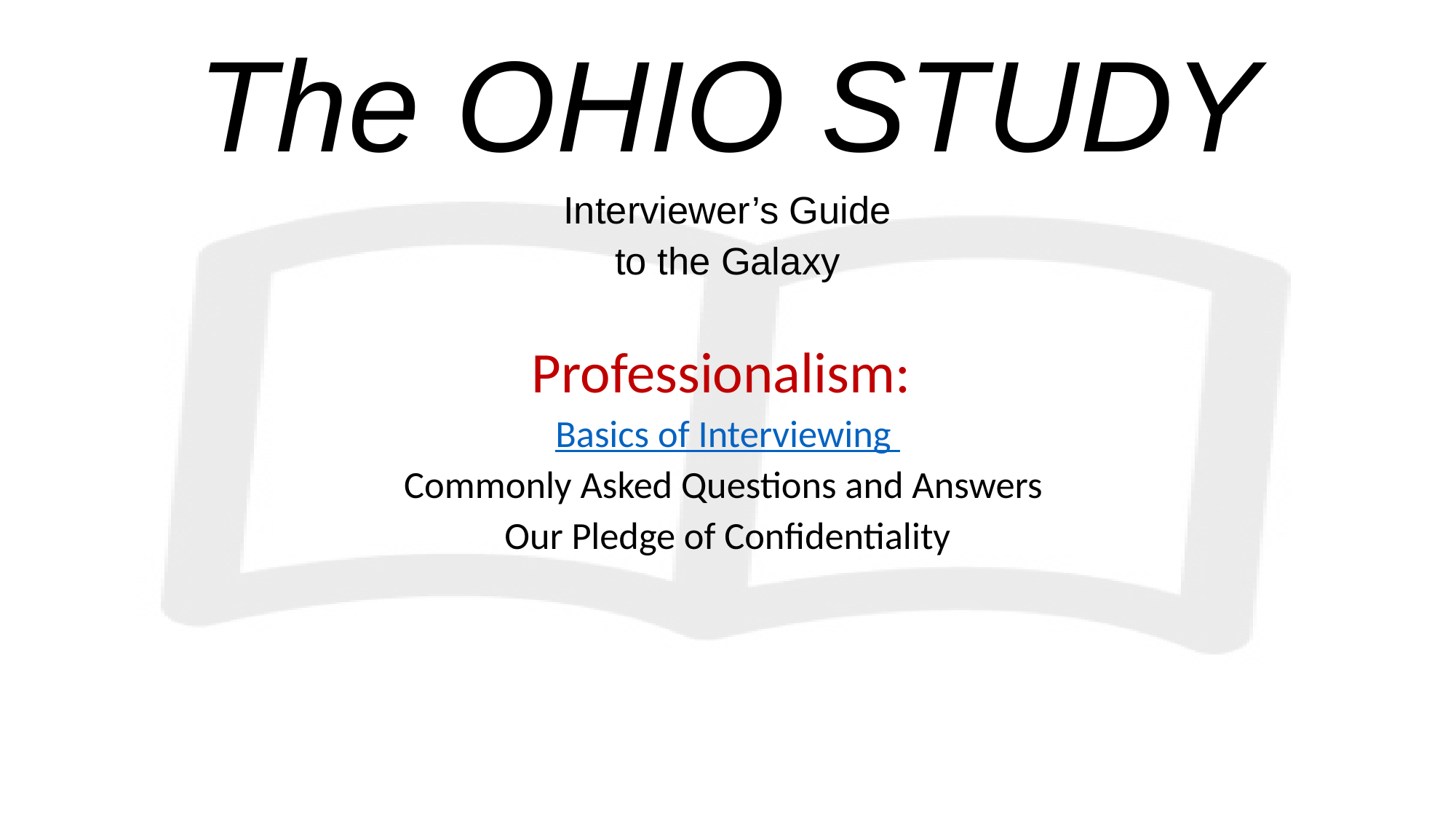

# The OHIO STUDY
Interviewer’s Guide
to the Galaxy

Professionalism:
Basics of Interviewing
Commonly Asked Questions and Answers
Our Pledge of Confidentiality